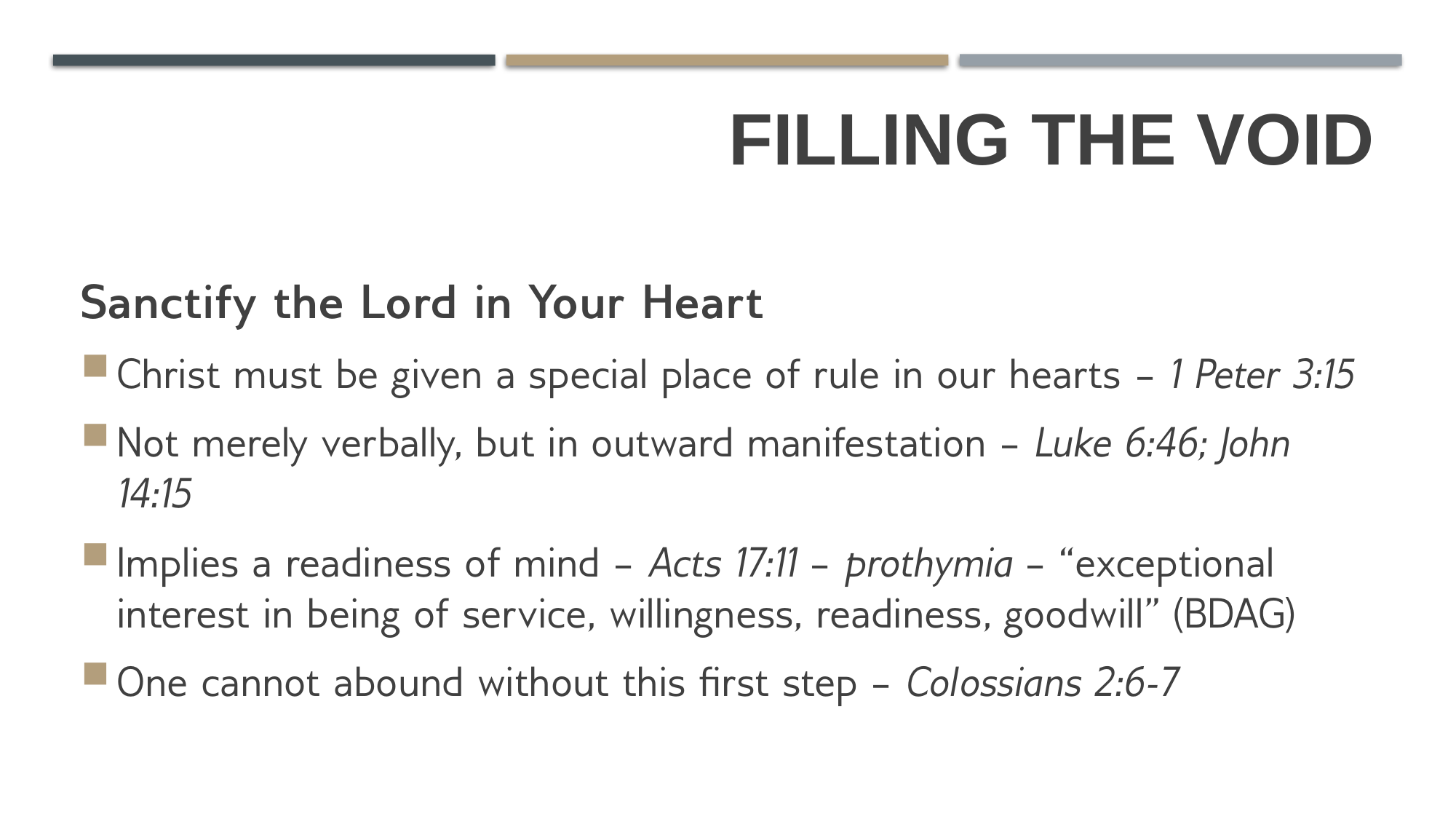

# Filling the Void
Sanctify the Lord in Your Heart
Christ must be given a special place of rule in our hearts – 1 Peter 3:15
Not merely verbally, but in outward manifestation – Luke 6:46; John 14:15
Implies a readiness of mind – Acts 17:11 – prothymia – “exceptional interest in being of service, willingness, readiness, goodwill” (BDAG)
One cannot abound without this first step – Colossians 2:6-7